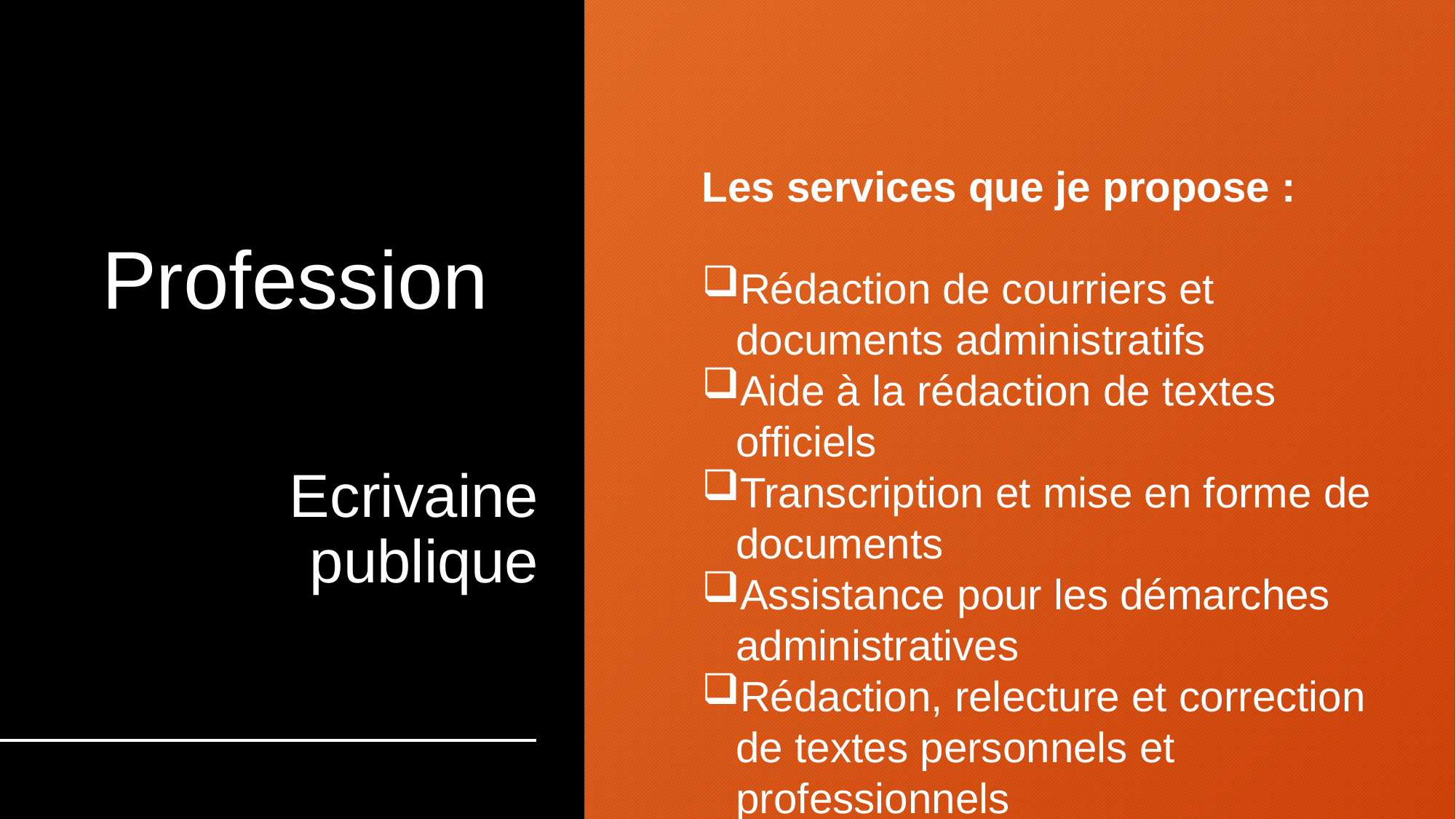

# Profession
Les services que je propose :

Rédaction de courriers et documents administratifs
Aide à la rédaction de textes officiels
Transcription et mise en forme de documents
Assistance pour les démarches administratives
Rédaction, relecture et correction de textes personnels et professionnels
Aide à l'insertion sociale et professionnelle.
Création de contenus…

Ecrivaine publique